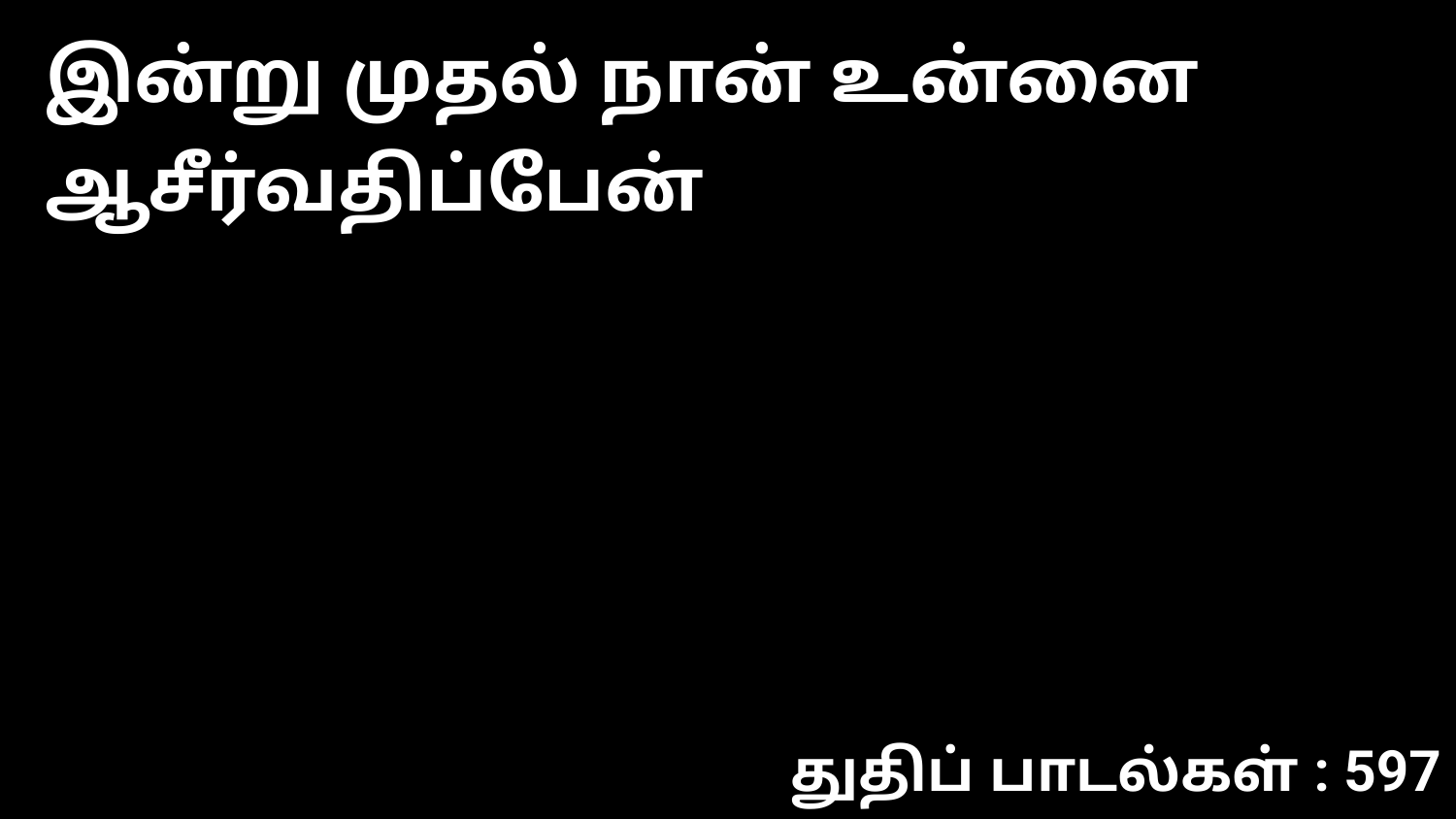

இன்று முதல் நான் உன்னை ஆசீர்வதிப்பேன்
துதிப் பாடல்கள் : 597